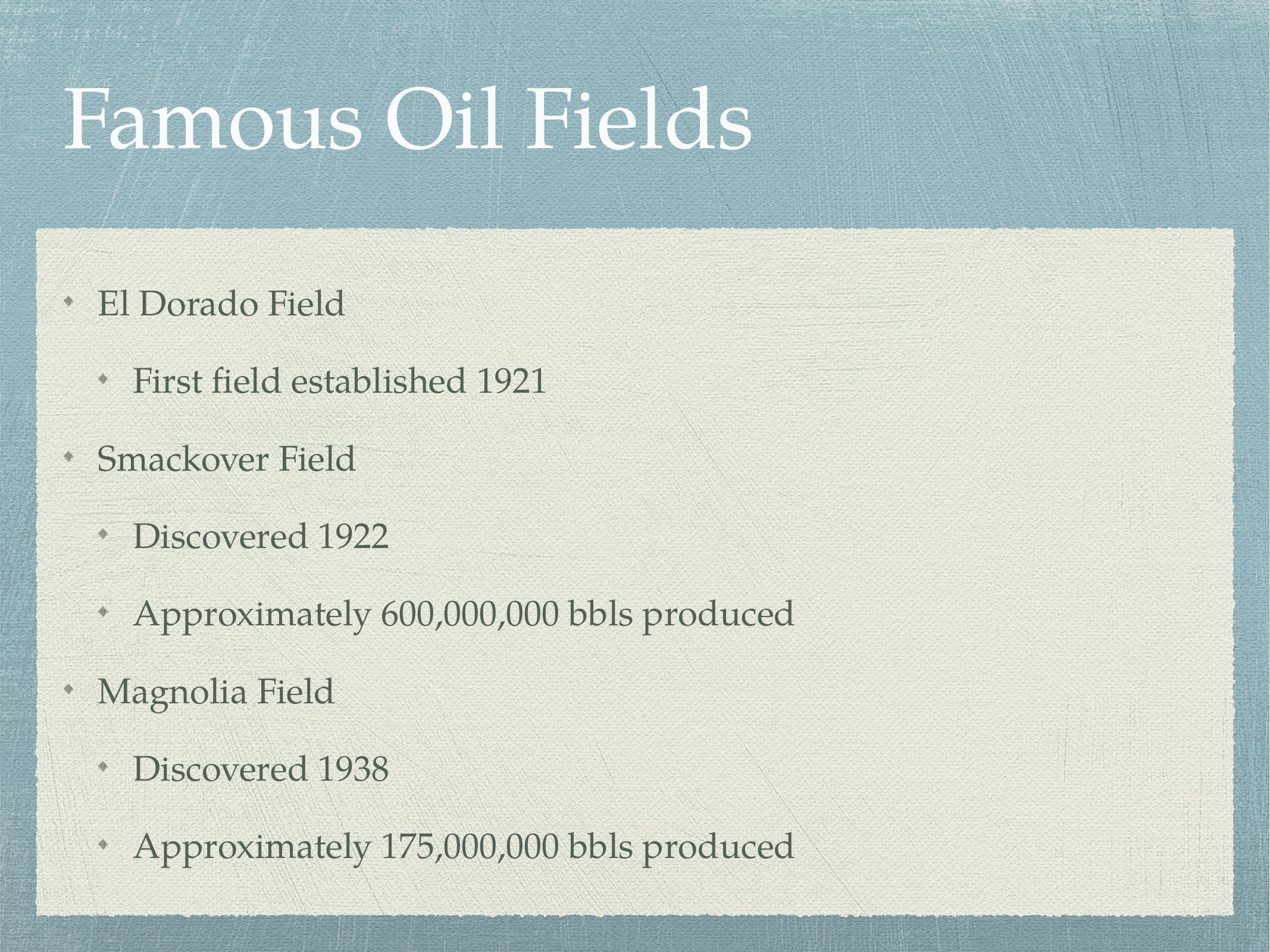

# Famous Oil Fields
El Dorado Field
First field established 1921
Smackover Field
Discovered 1922
Approximately 600,000,000 bbls produced
Magnolia Field
Discovered 1938
Approximately 175,000,000 bbls produced